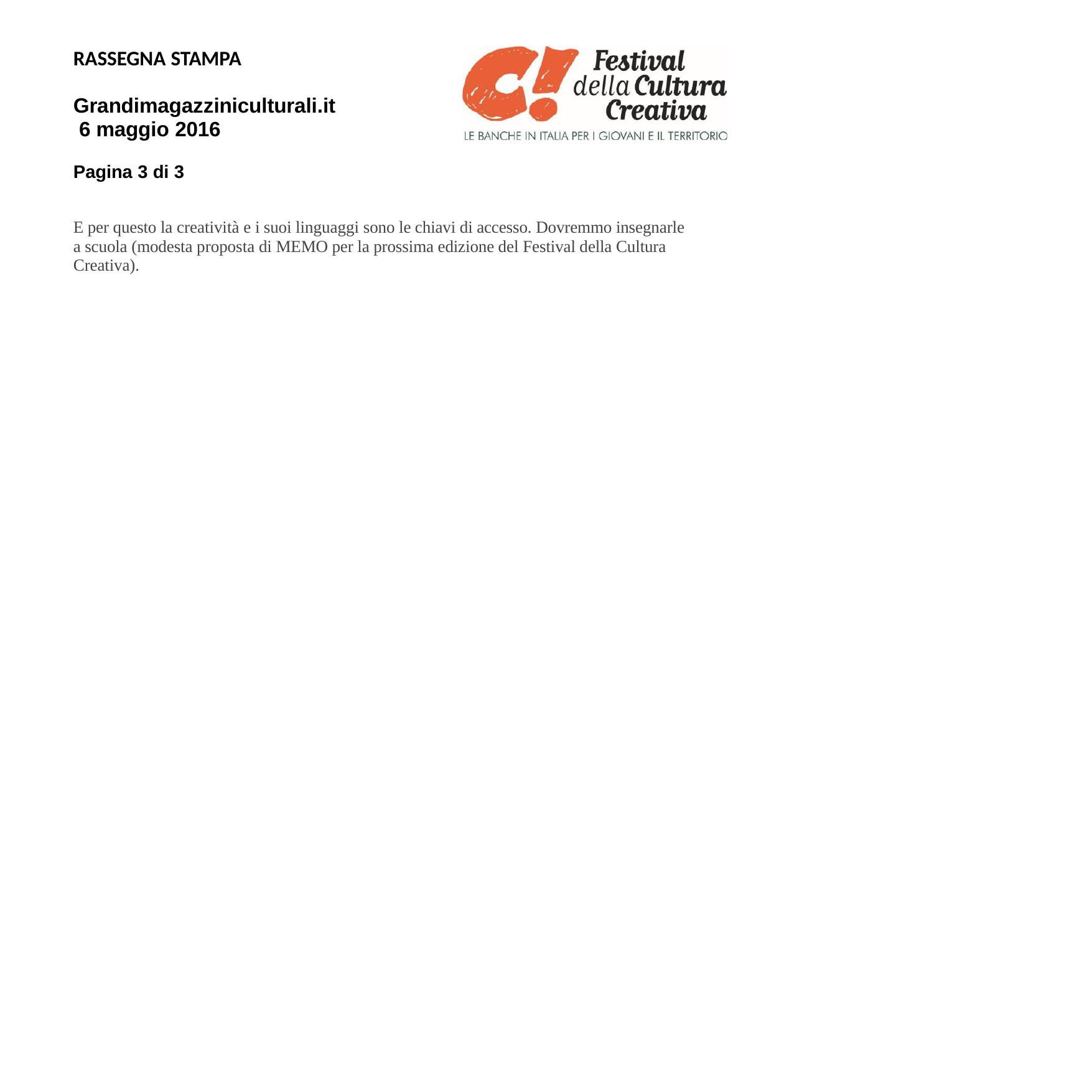

RASSEGNA STAMPA

Grandimagazziniculturali.it  6 maggio 2016
Pagina 3 di 3

E per questo la creatività e i suoi linguaggi sono le chiavi di accesso. Dovremmo insegnarle  a scuola (modesta proposta di MEMO per la prossima edizione del Festival della Cultura  Creativa).